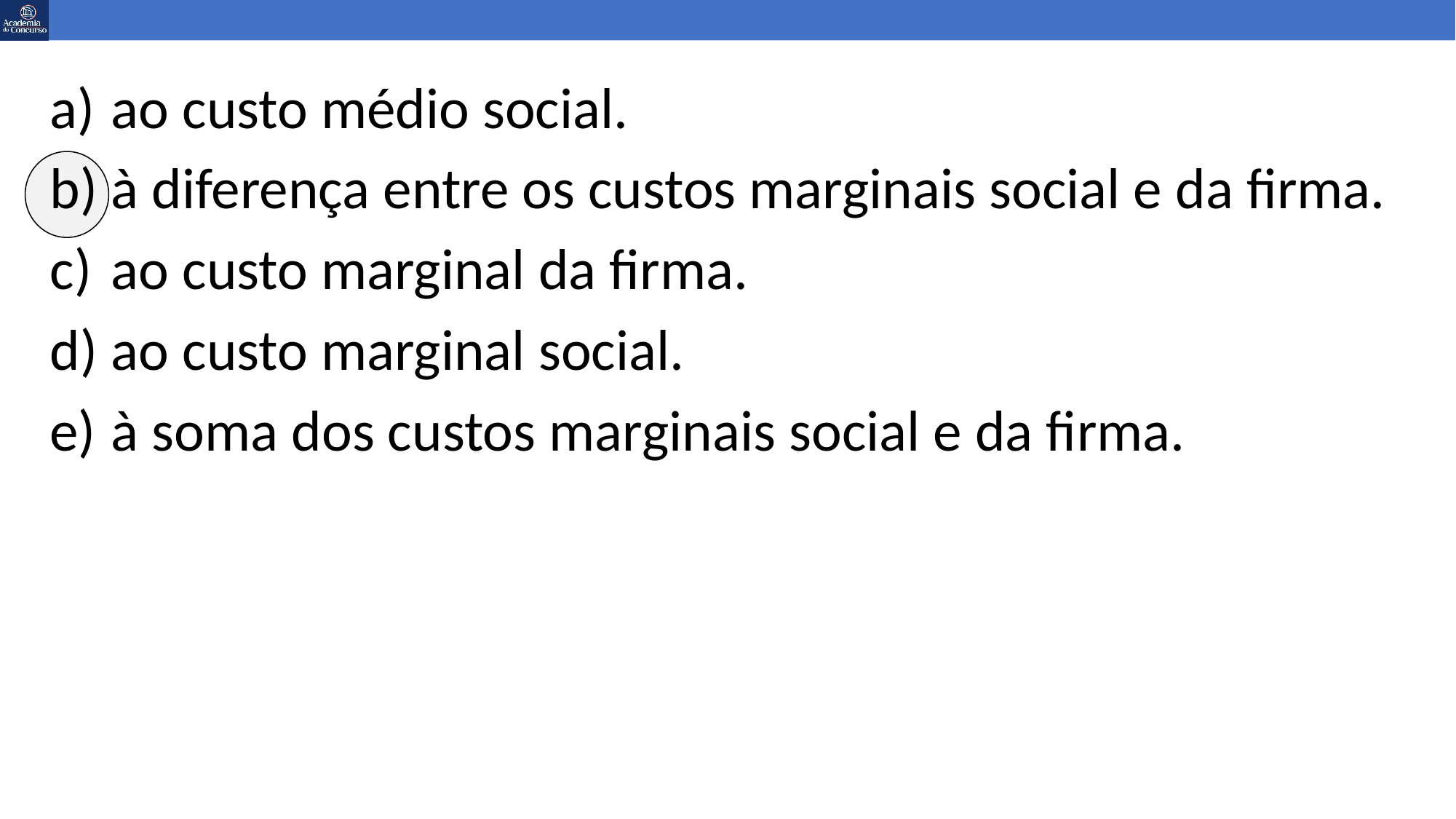

ao custo médio social.
à diferença entre os custos marginais social e da firma.
ao custo marginal da firma.
ao custo marginal social.
à soma dos custos marginais social e da firma.